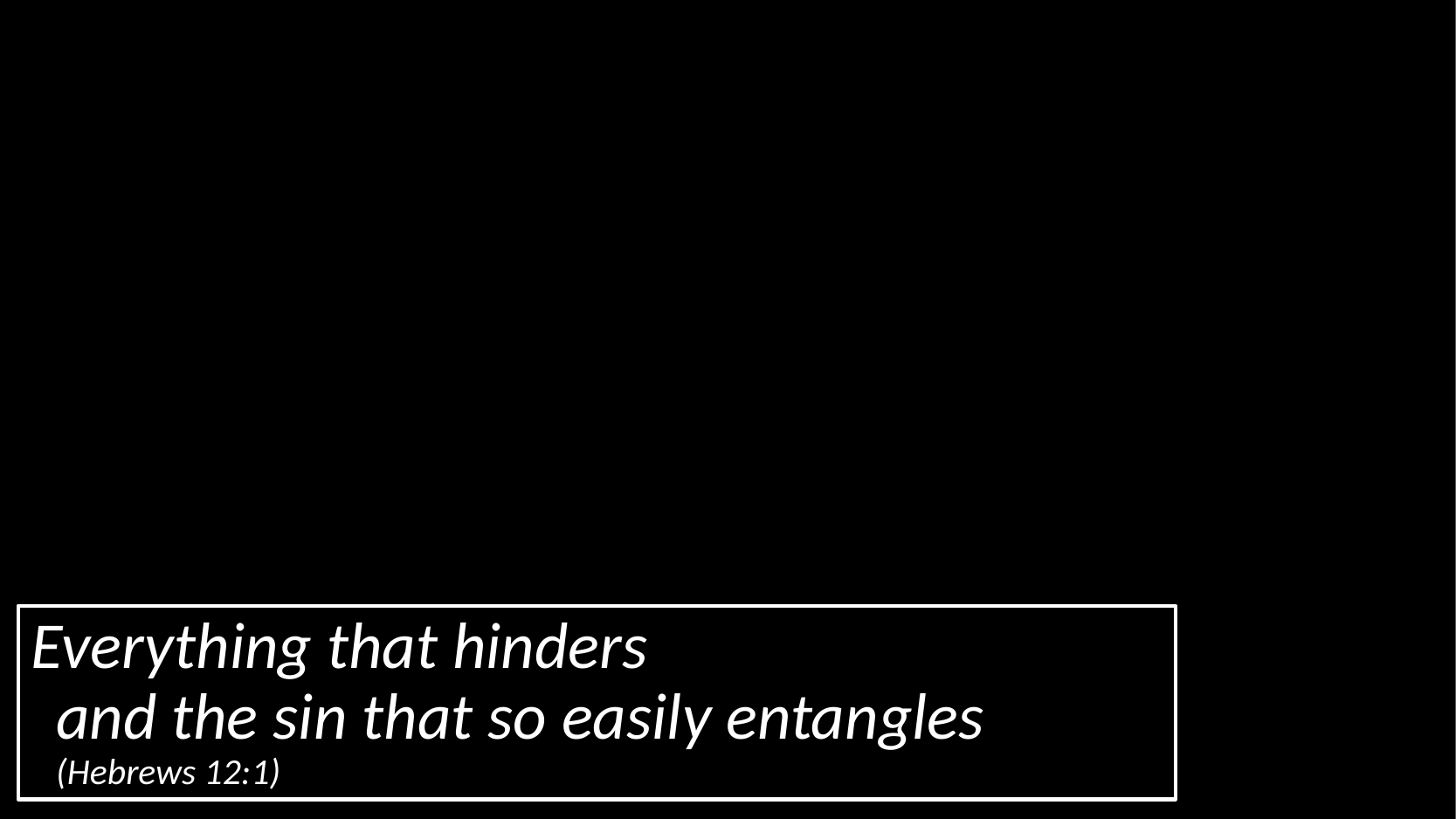

Everything that hinders
and the sin that so easily entangles
(Hebrews 12:1)